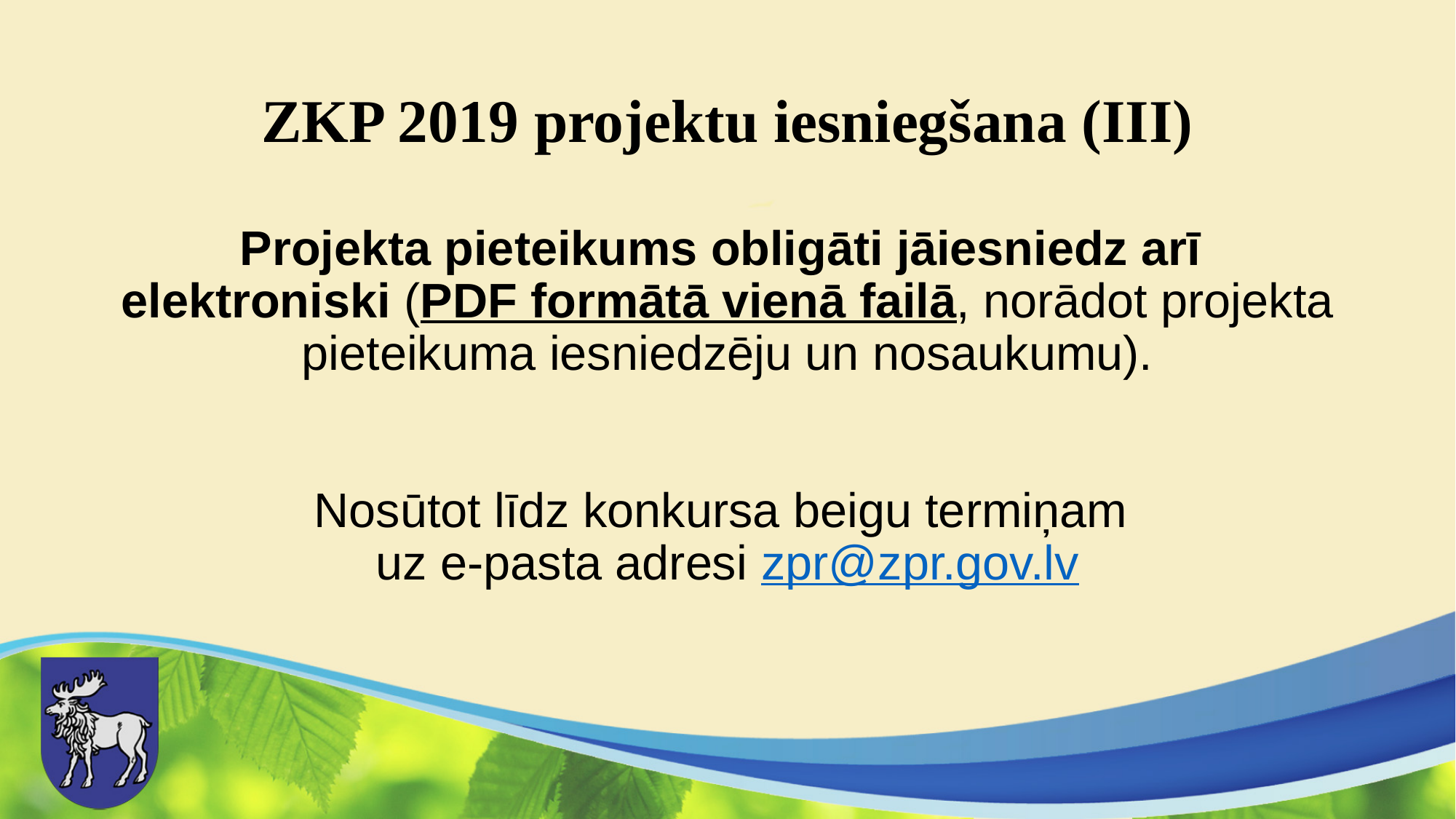

# ZKP 2019 projektu iesniegšana (III)
Projekta pieteikums obligāti jāiesniedz arī
elektroniski (PDF formātā vienā failā, norādot projekta pieteikuma iesniedzēju un nosaukumu).

Nosūtot līdz konkursa beigu termiņam
uz e-pasta adresi zpr@zpr.gov.lv